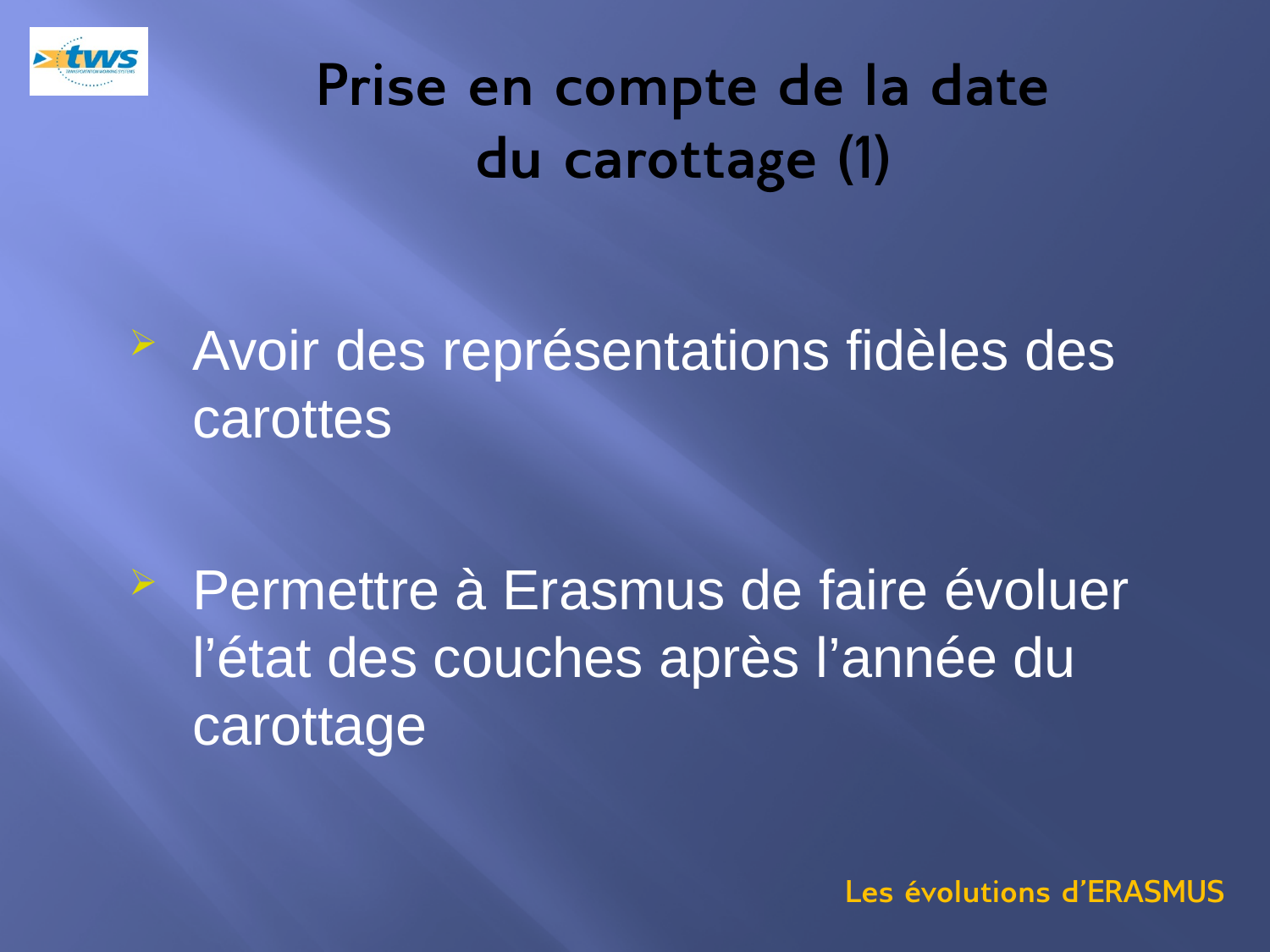

# Prise en compte de la date du carottage (1)
Avoir des représentations fidèles des carottes

Permettre à Erasmus de faire évoluer l’état des couches après l’année du carottage
Les évolutions d’ERASMUS